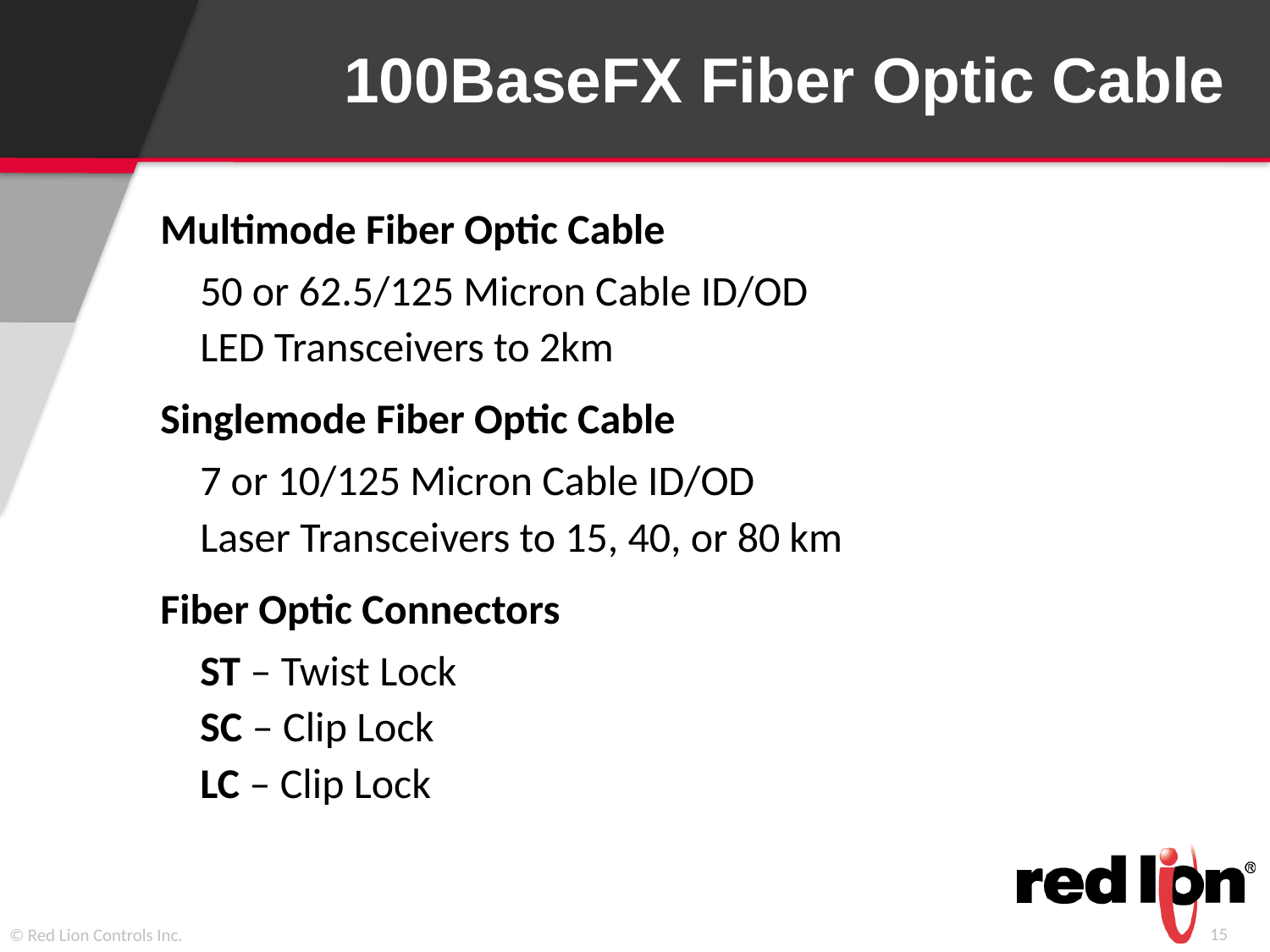

100BaseFX Fiber Optic Cable
Multimode Fiber Optic Cable
50 or 62.5/125 Micron Cable ID/OD
LED Transceivers to 2km
Singlemode Fiber Optic Cable
7 or 10/125 Micron Cable ID/OD
Laser Transceivers to 15, 40, or 80 km
Fiber Optic Connectors
ST – Twist Lock
SC – Clip Lock
LC – Clip Lock